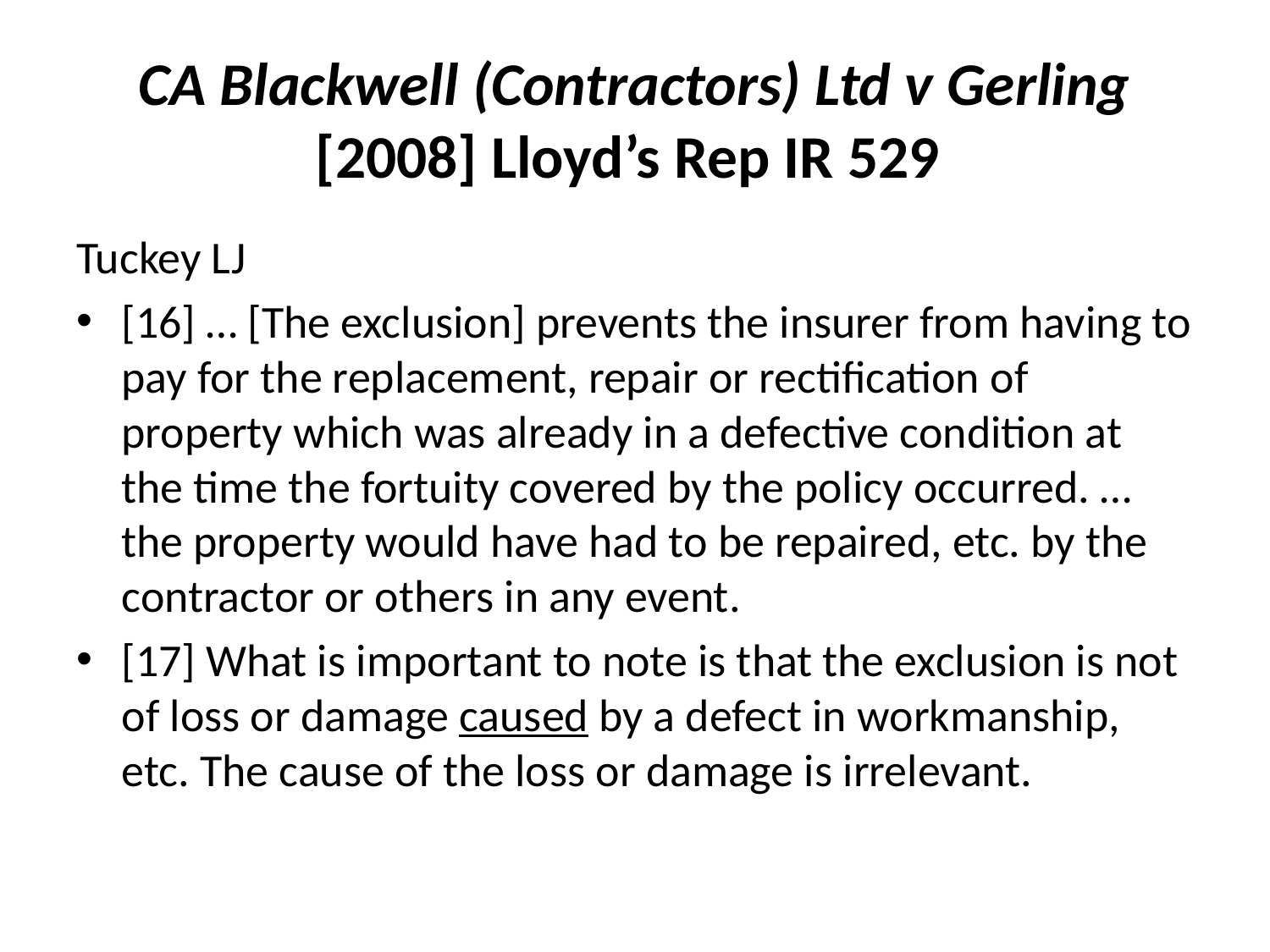

# CA Blackwell (Contractors) Ltd v Gerling [2008] Lloyd’s Rep IR 529
Tuckey LJ
[16] … [The exclusion] prevents the insurer from having to pay for the replacement, repair or rectification of property which was already in a defective condition at the time the fortuity covered by the policy occurred. … the property would have had to be repaired, etc. by the contractor or others in any event.
[17] What is important to note is that the exclusion is not of loss or damage caused by a defect in workmanship, etc. The cause of the loss or damage is irrelevant.